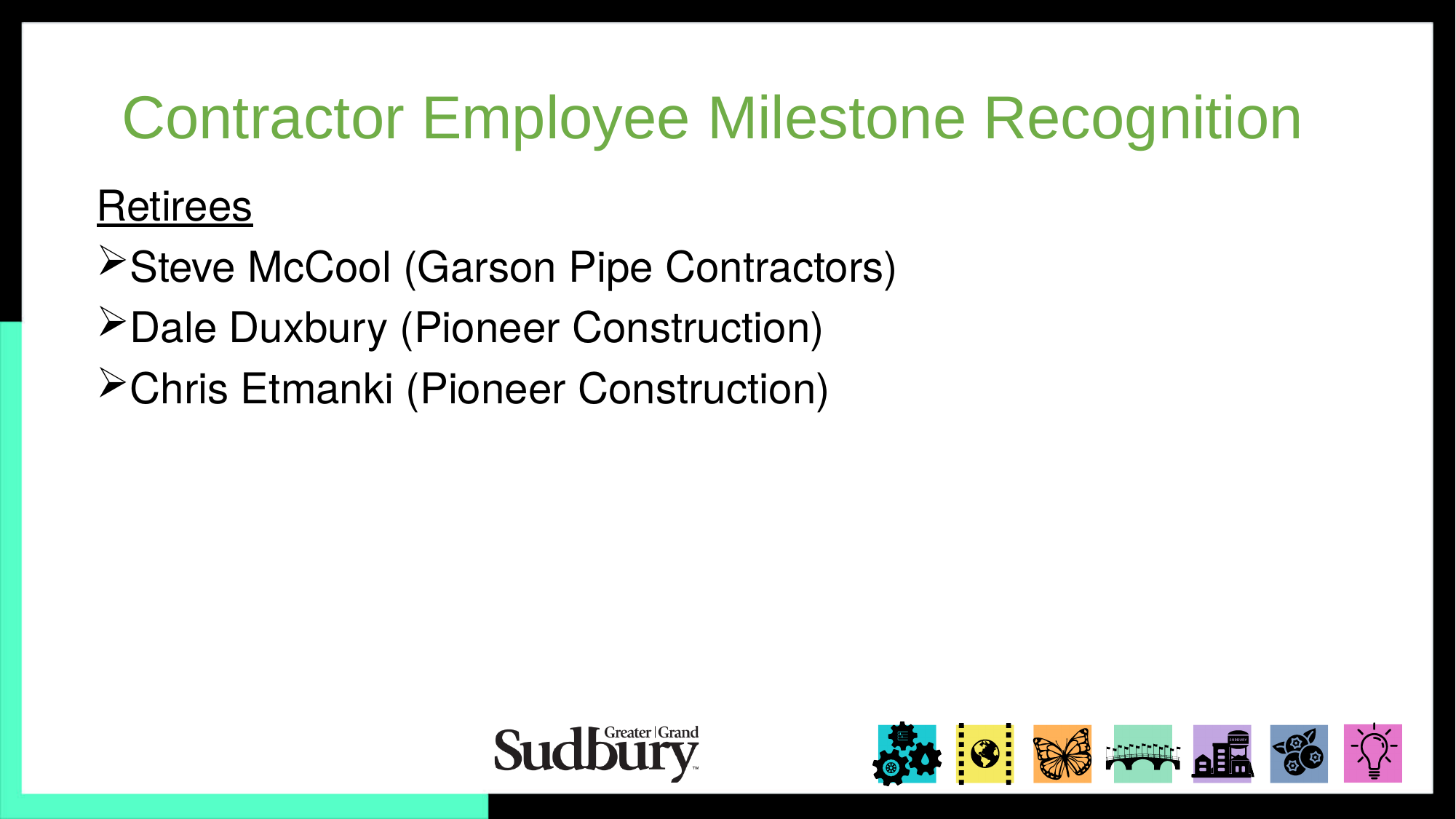

# Contractor Employee Milestone Recognition
Retirees
Steve McCool (Garson Pipe Contractors)
Dale Duxbury (Pioneer Construction)
Chris Etmanki (Pioneer Construction)